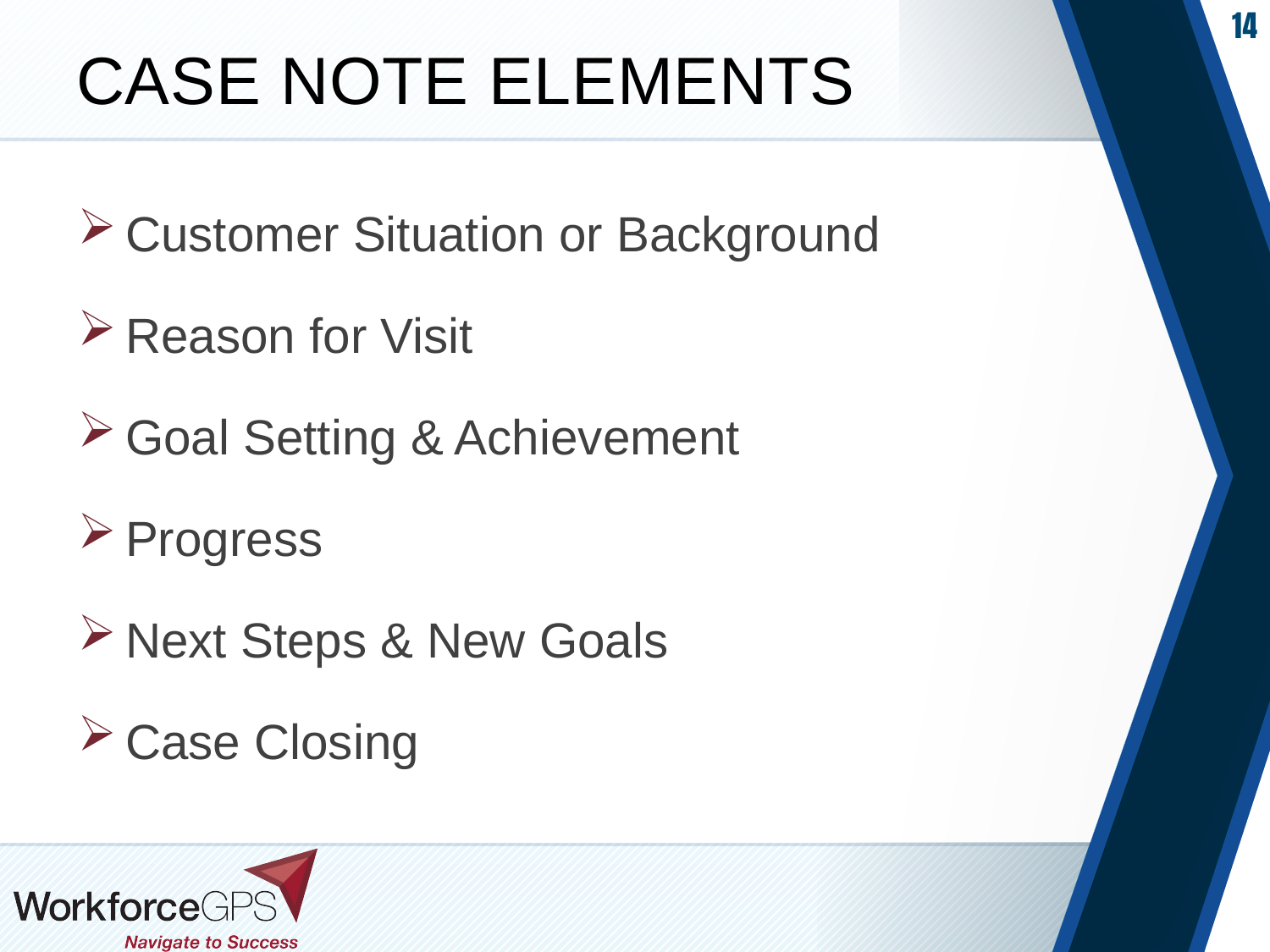

# Case Note Elements
Customer Situation or Background
Reason for Visit
Goal Setting & Achievement
Progress
Next Steps & New Goals
Case Closing